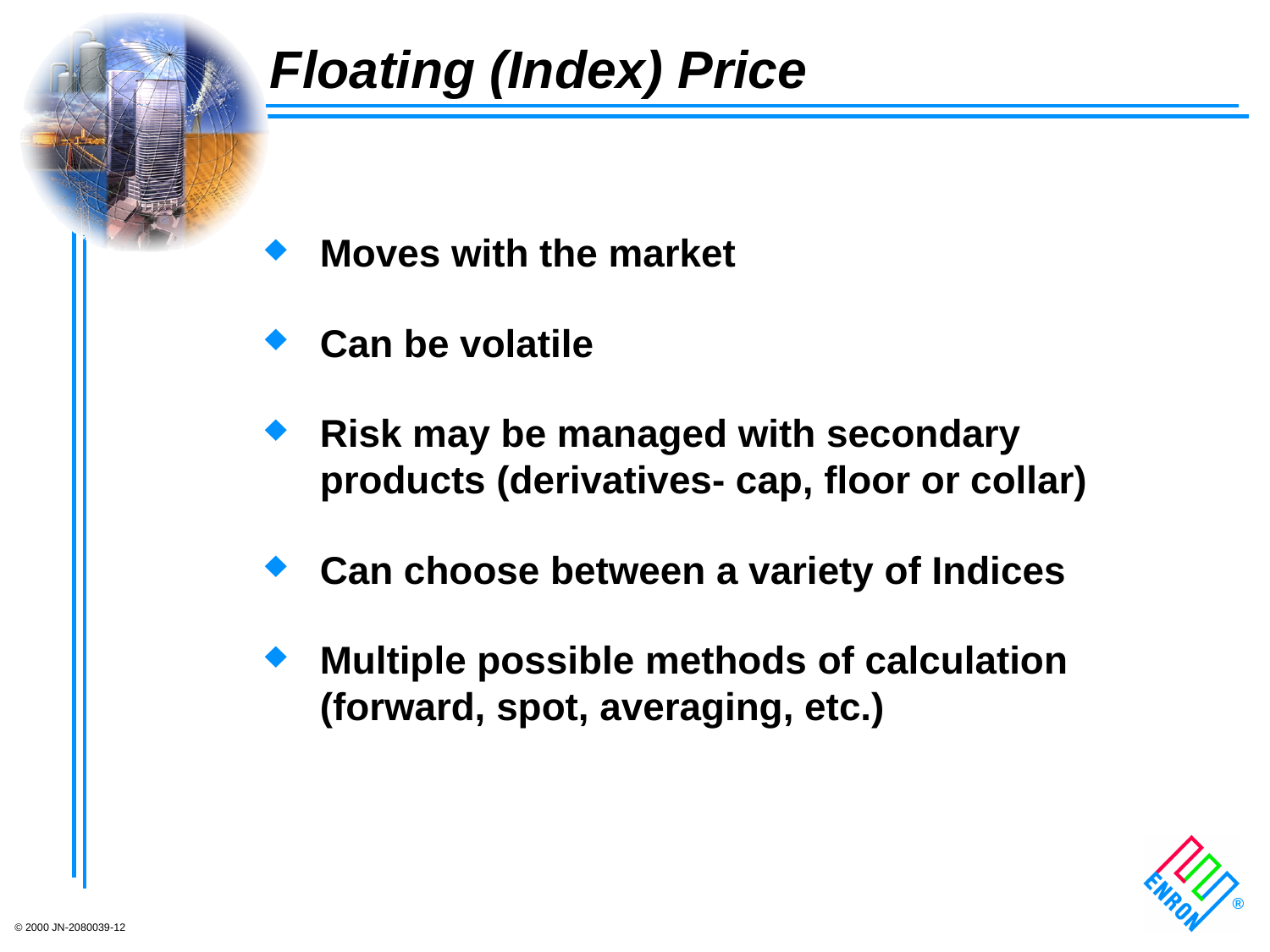

# Floating (Index) Price
Moves with the market
Can be volatile
Risk may be managed with secondary products (derivatives- cap, floor or collar)
Can choose between a variety of Indices
Multiple possible methods of calculation (forward, spot, averaging, etc.)